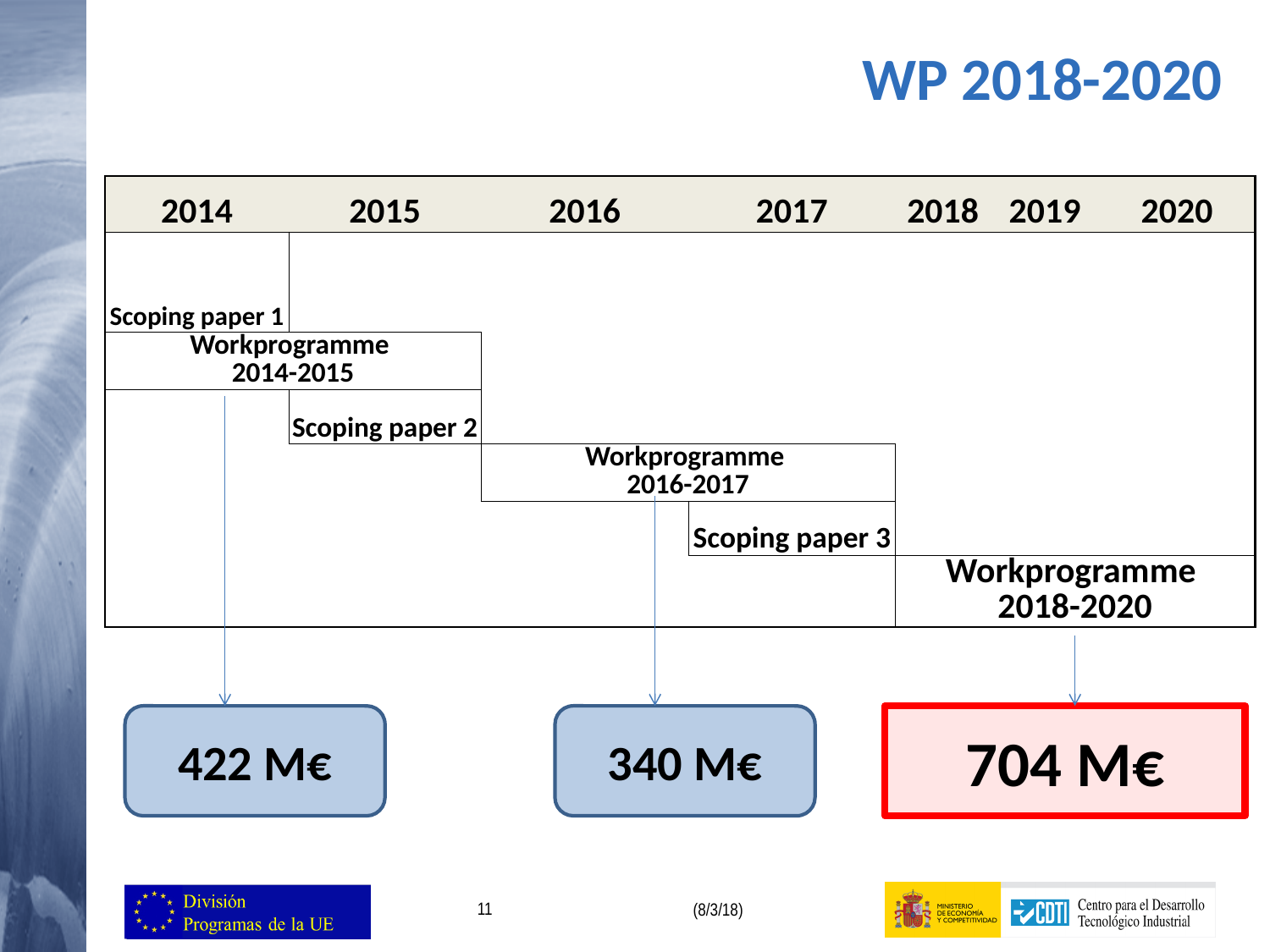

# WP 2018-2020
| 2014 | 2015 | 2016 | 2017 | 2018 | 2019 | 2020 |
| --- | --- | --- | --- | --- | --- | --- |
| Scoping paper 1 |  |  |  |  |  |  |
| Workprogramme 2014-2015 |  |  |  |  |  |  |
|  | Scoping paper 2 |  |  |  |  |  |
|  |  | Workprogramme 2016-2017 |  |  |  |  |
|  |  |  | Scoping paper 3 |  |  |  |
|  |  |  |  | Workprogramme 2018-2020 |  |  |
422 M€
340 M€
704 M€